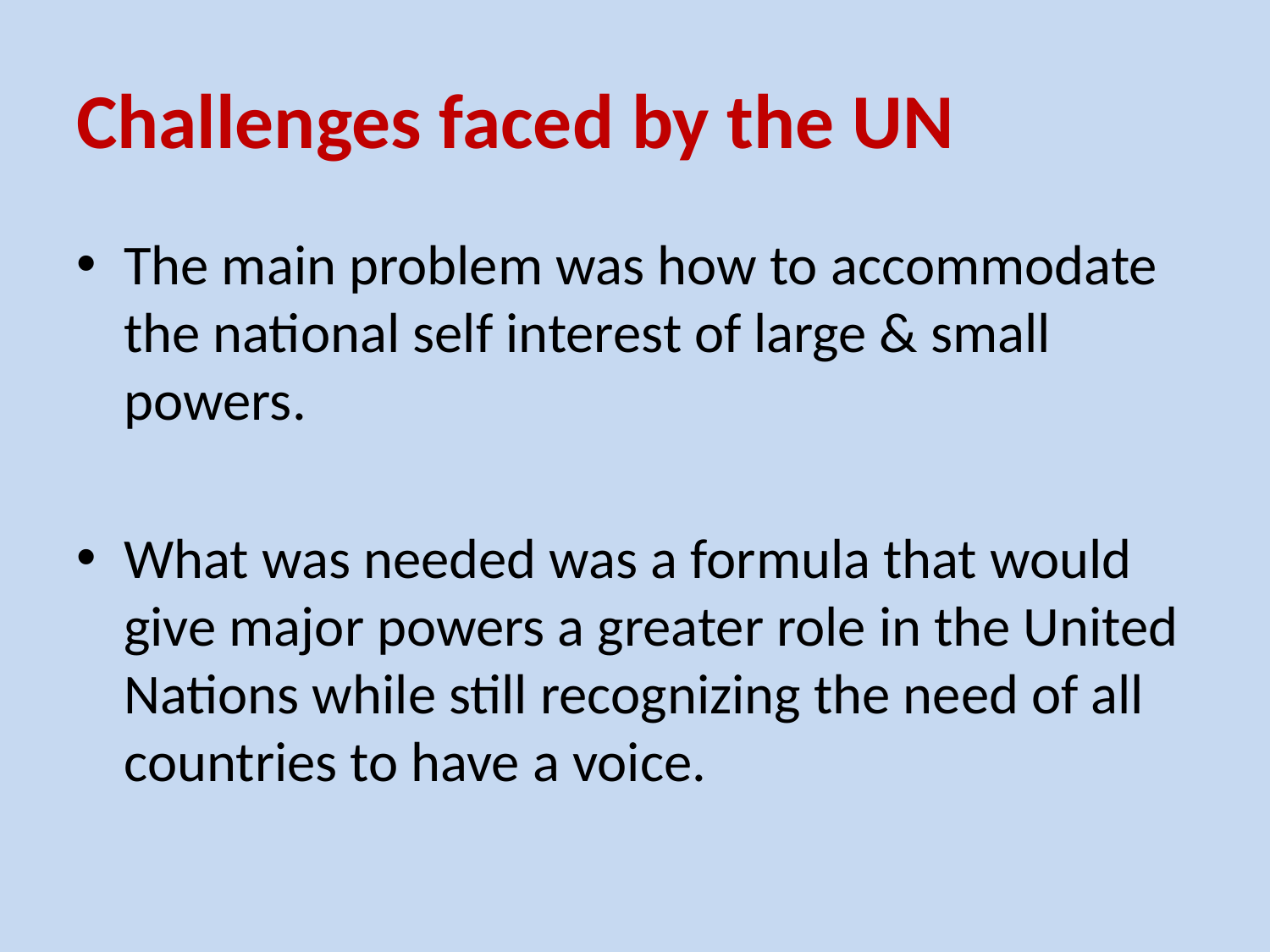

# Challenges faced by the UN
The main problem was how to accommodate the national self interest of large & small powers.

What was needed was a formula that would give major powers a greater role in the United Nations while still recognizing the need of all countries to have a voice.